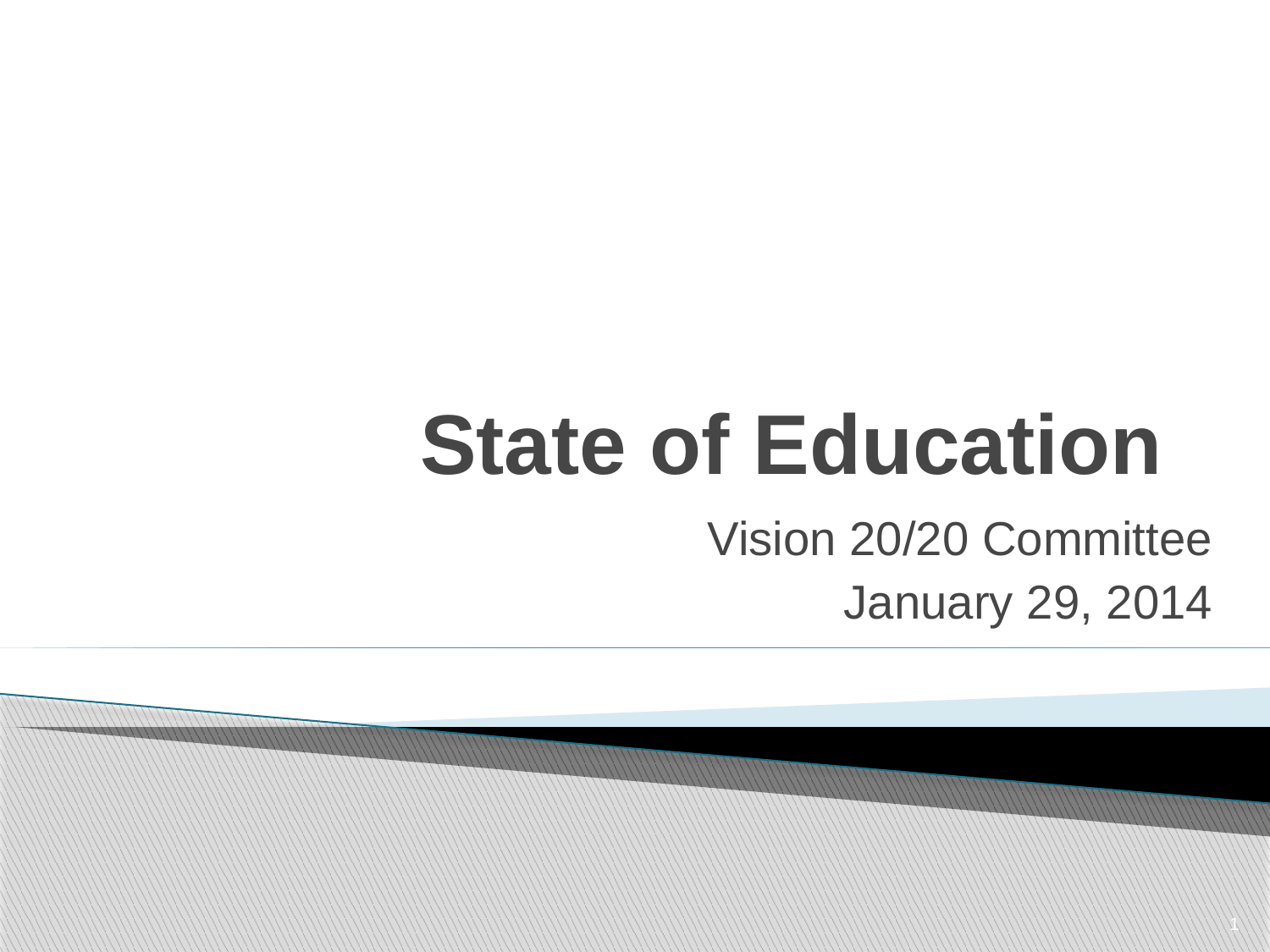

# State of Education
Vision 20/20 Committee
January 29, 2014
1